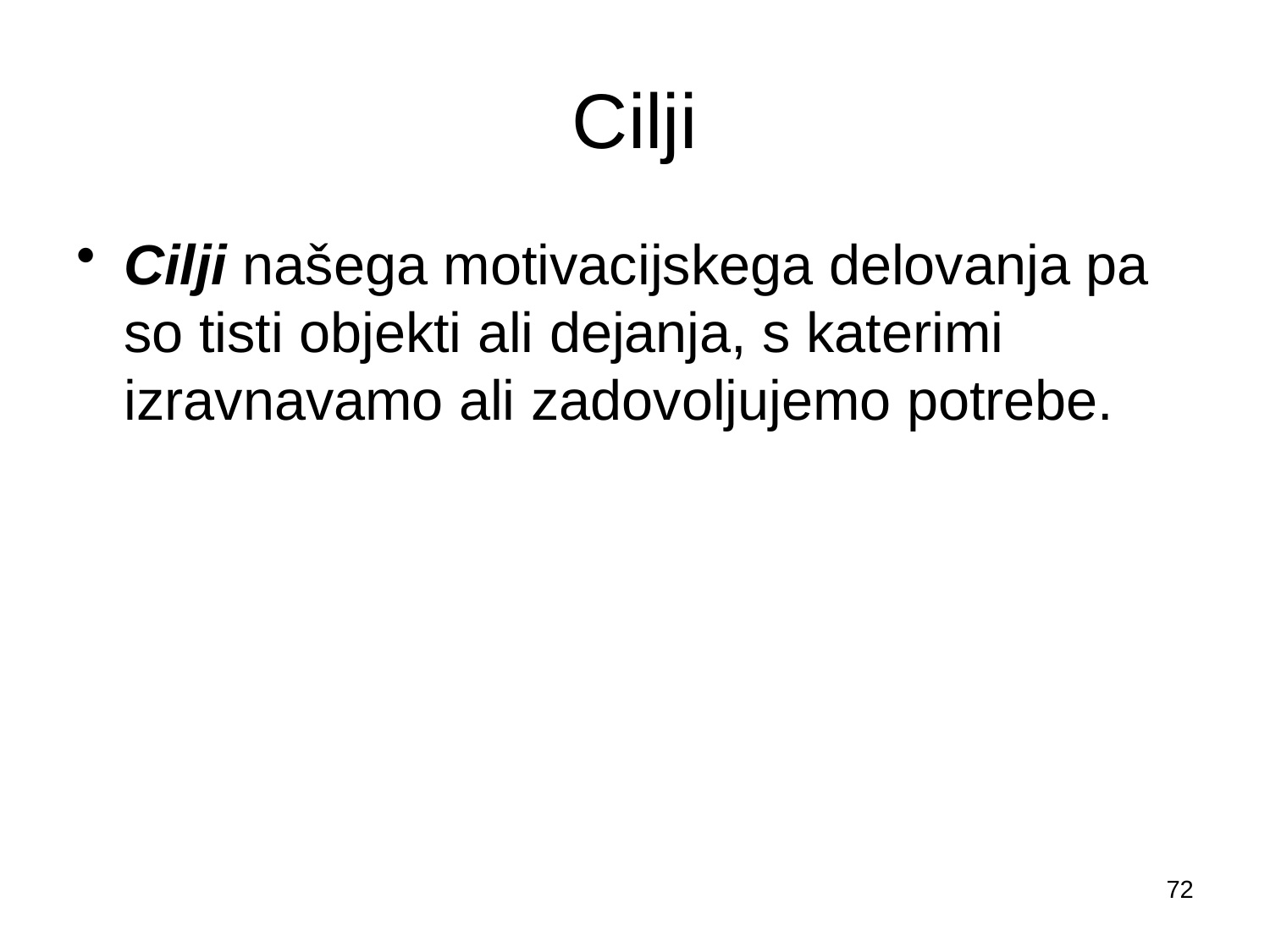

# Cilji
Cilji našega motivacijskega delovanja pa so tisti objekti ali dejanja, s katerimi izravnavamo ali zadovoljujemo potrebe.
72